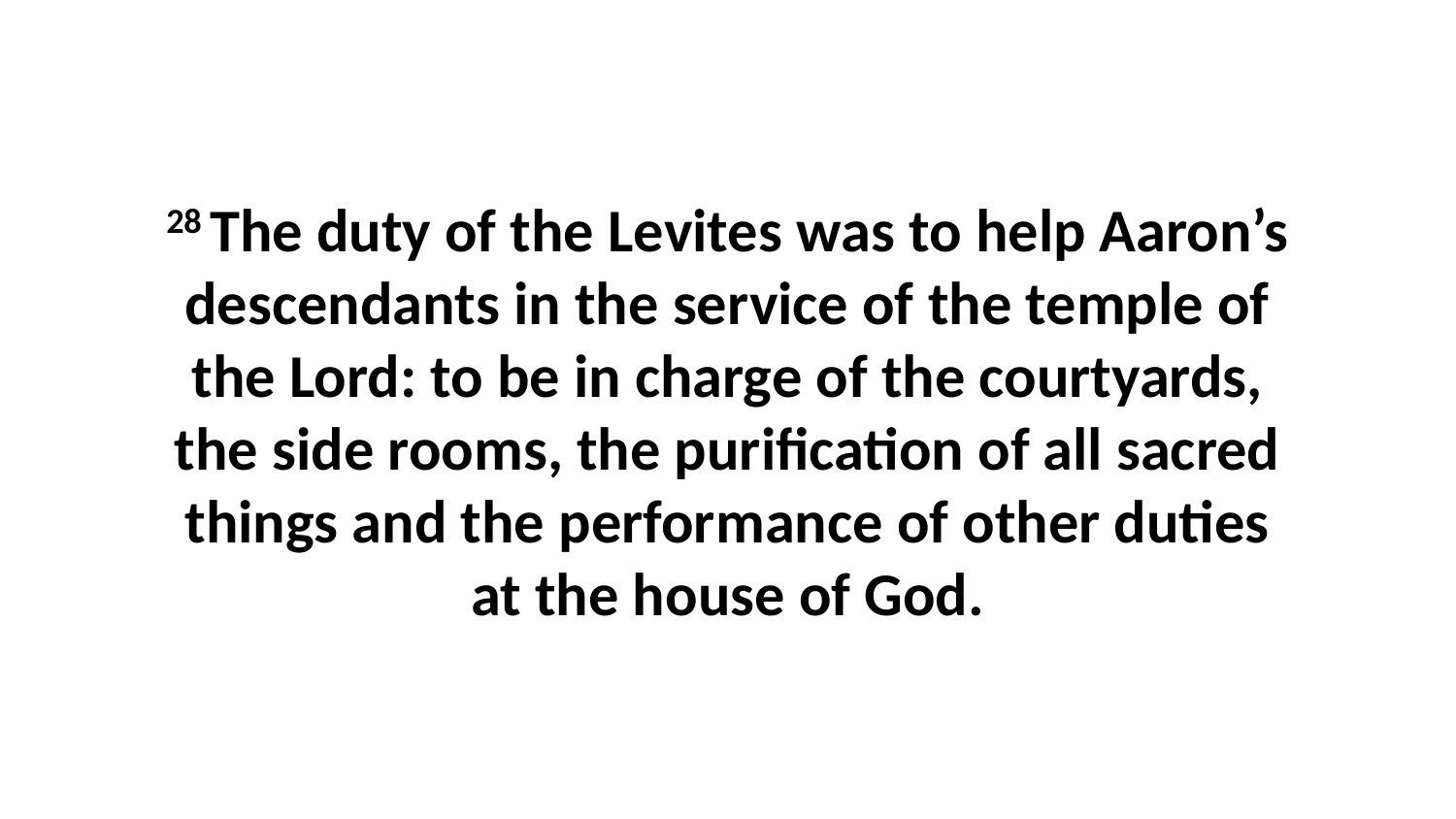

28 The duty of the Levites was to help Aaron’s descendants in the service of the temple of the Lord: to be in charge of the courtyards, the side rooms, the purification of all sacred things and the performance of other duties at the house of God.